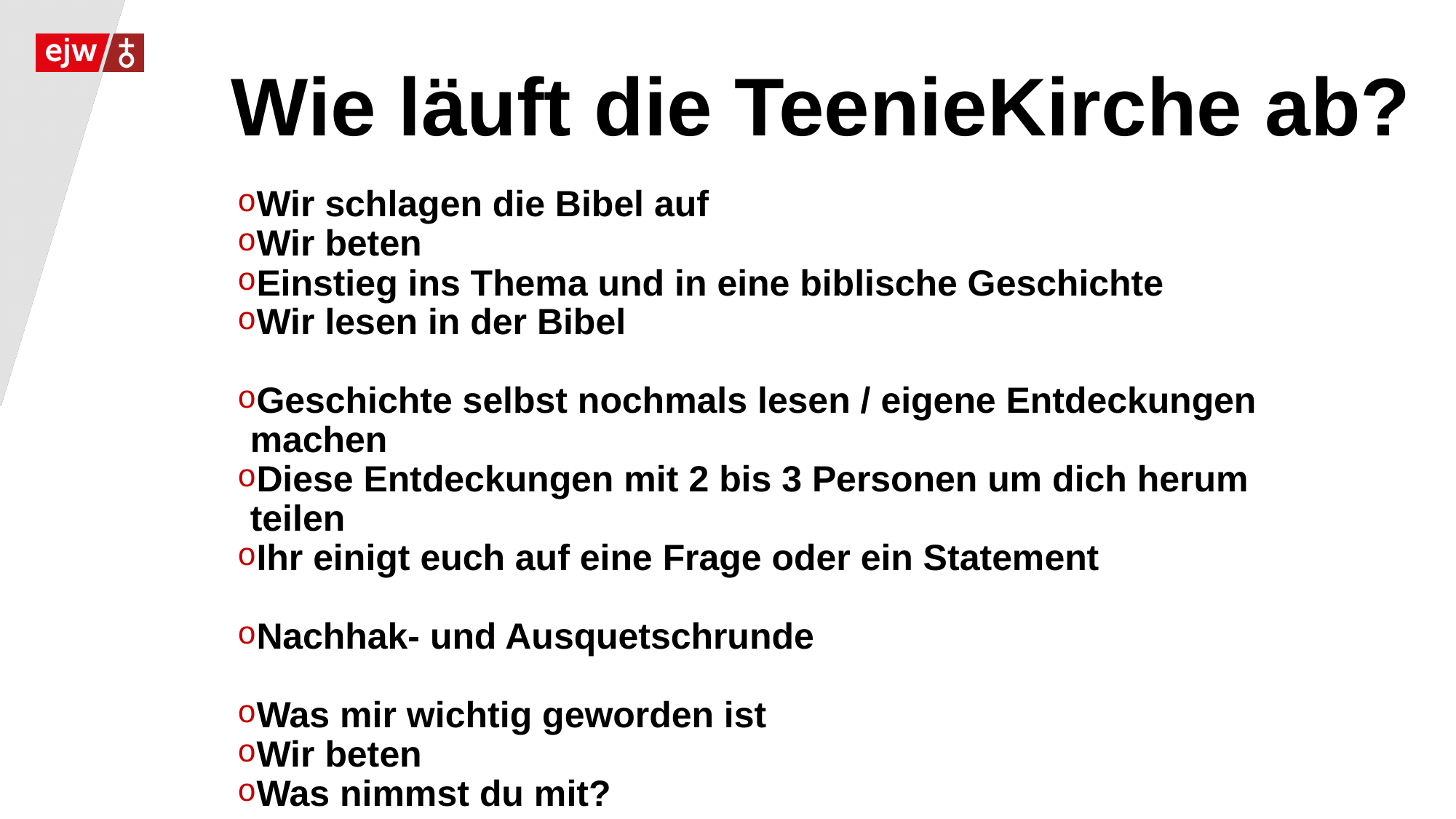

Wie läuft die TeenieKirche ab?
Wir schlagen die Bibel auf
Wir beten
Einstieg ins Thema und in eine biblische Geschichte
Wir lesen in der Bibel

Geschichte selbst nochmals lesen / eigene Entdeckungen machen
Diese Entdeckungen mit 2 bis 3 Personen um dich herum teilen
Ihr einigt euch auf eine Frage oder ein Statement

Nachhak- und Ausquetschrunde

Was mir wichtig geworden ist
Wir beten
Was nimmst du mit?